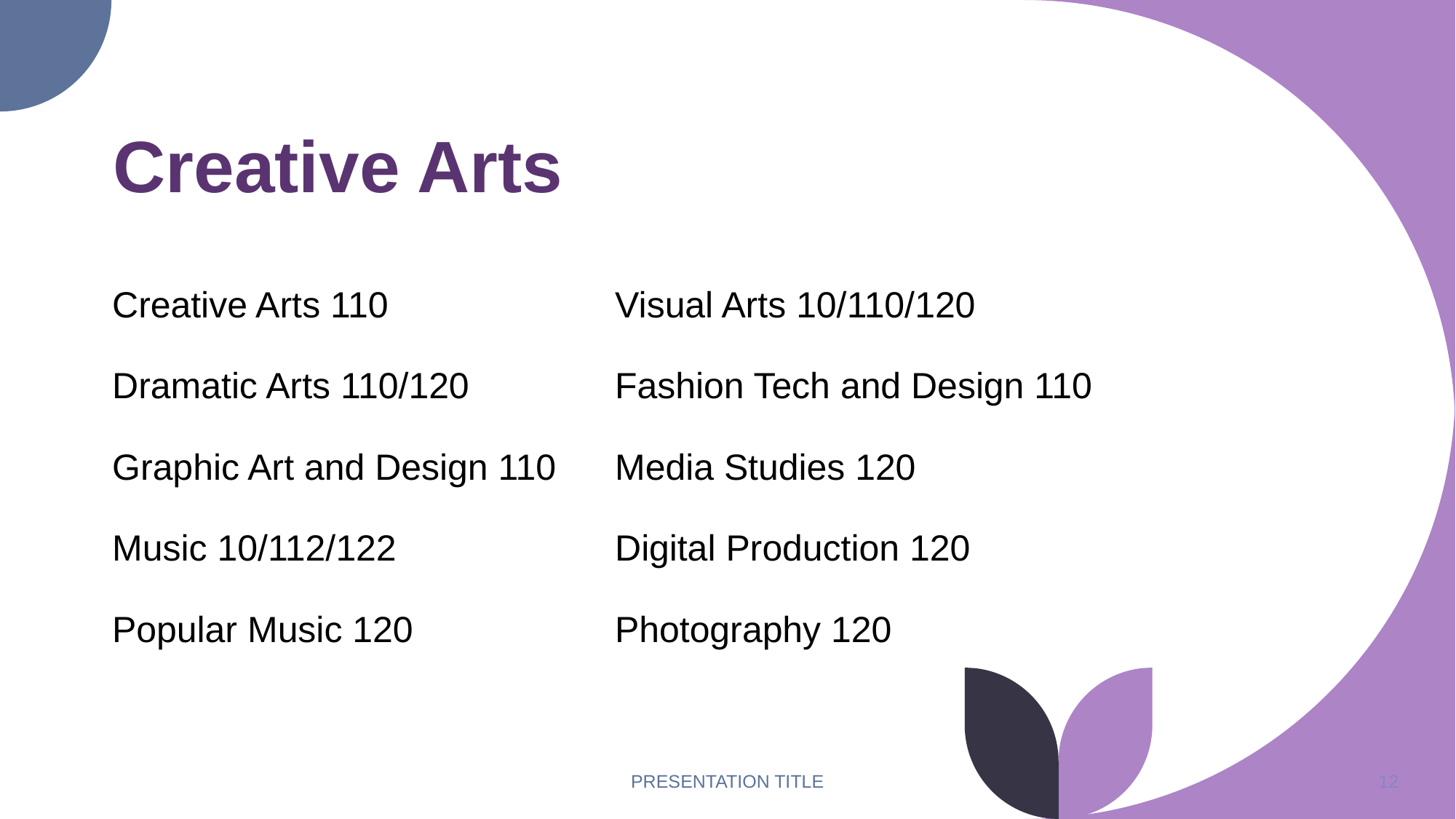

# Creative Arts
| Creative Arts 110 Dramatic Arts 110/120 Graphic Art and Design 110 Music 10/112/122 Popular Music 120 |
| --- |
| Visual Arts 10/110/120 Fashion Tech and Design 110 Media Studies 120 Digital Production 120 Photography 120 |
| --- |
PRESENTATION TITLE
12